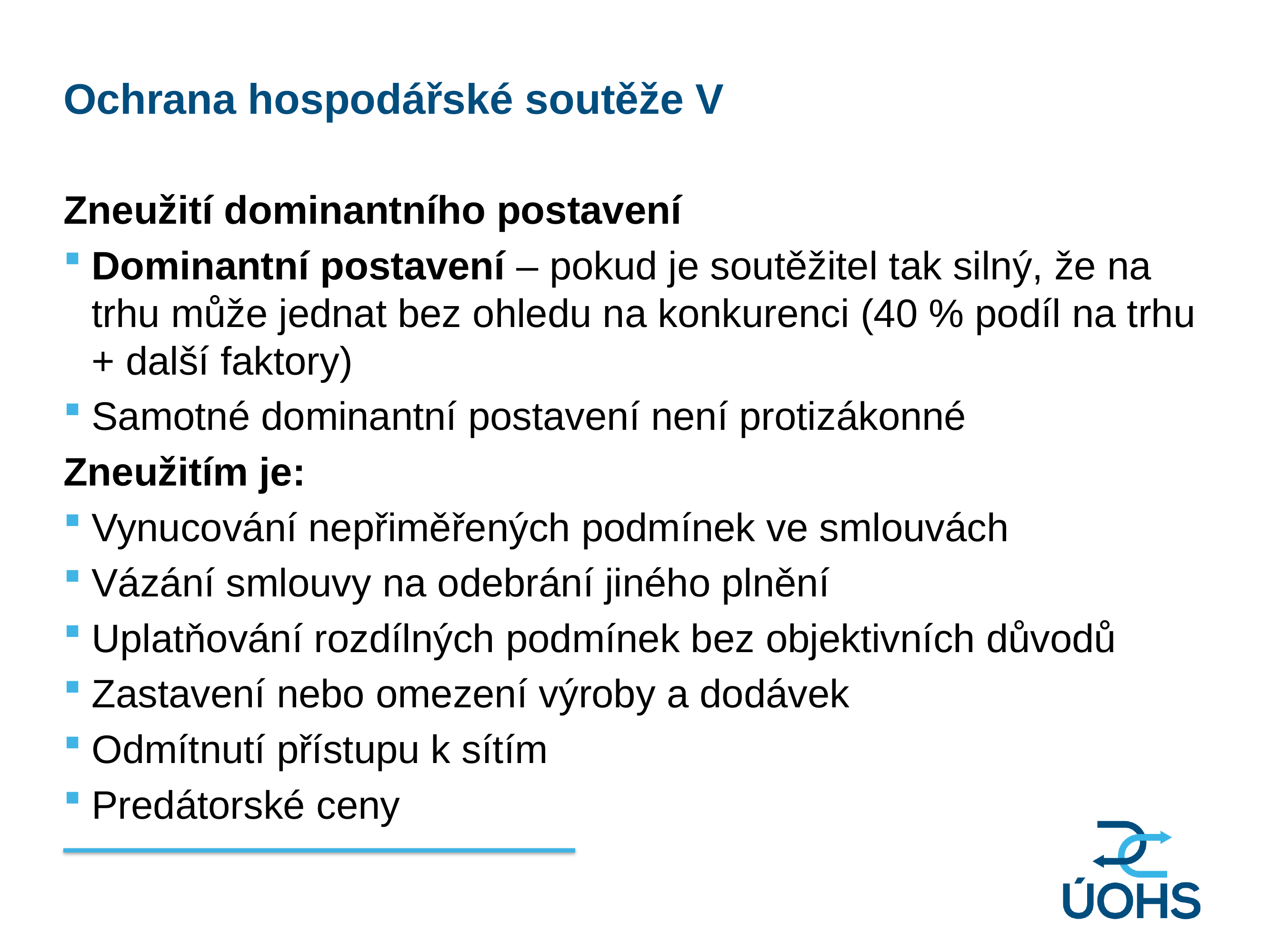

Ochrana hospodářské soutěže V
Zneužití dominantního postavení
Dominantní postavení – pokud je soutěžitel tak silný, že na trhu může jednat bez ohledu na konkurenci (40 % podíl na trhu + další faktory)
Samotné dominantní postavení není protizákonné
Zneužitím je:
Vynucování nepřiměřených podmínek ve smlouvách
Vázání smlouvy na odebrání jiného plnění
Uplatňování rozdílných podmínek bez objektivních důvodů
Zastavení nebo omezení výroby a dodávek
Odmítnutí přístupu k sítím
Predátorské ceny